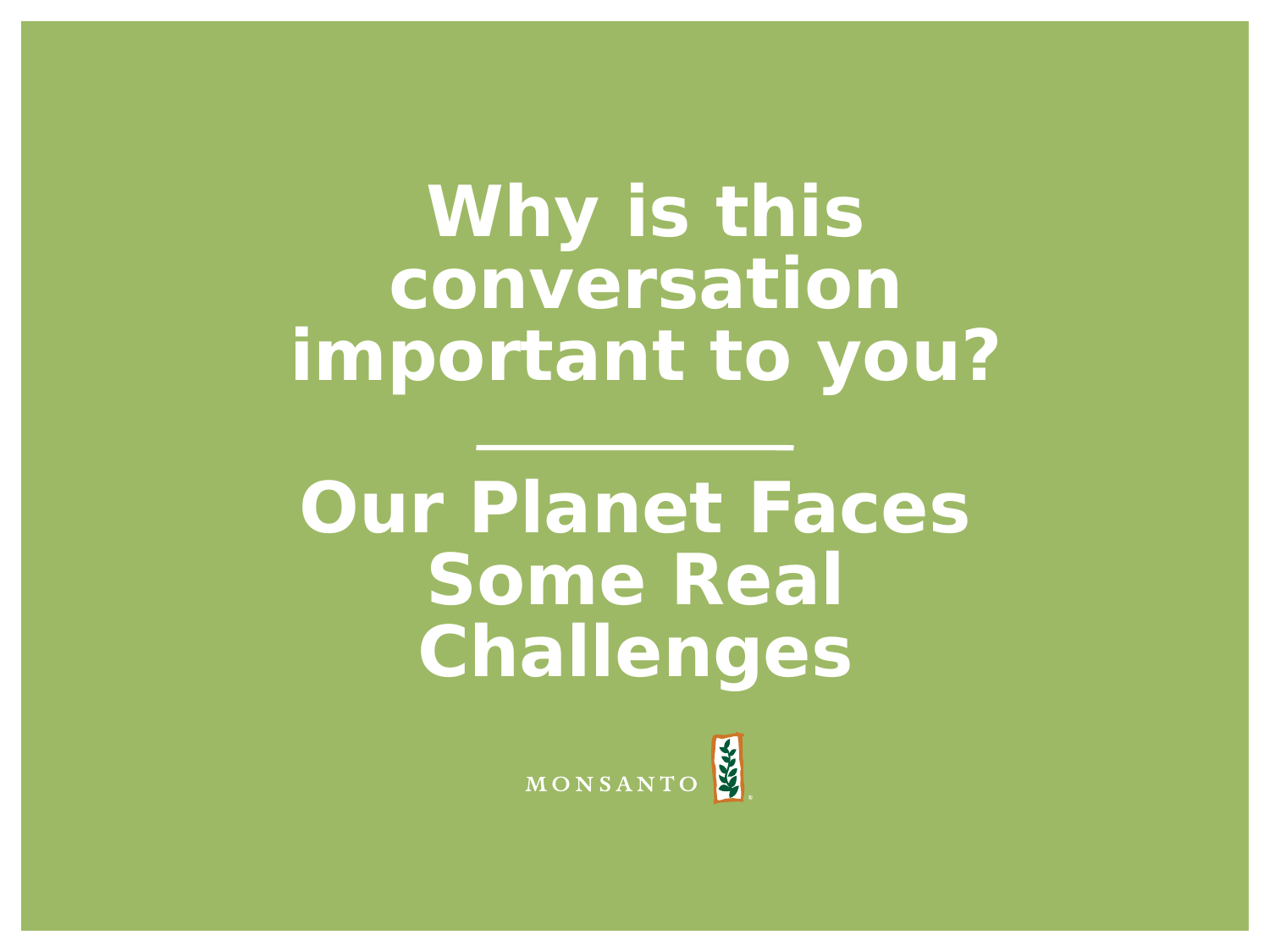

Why is this conversation important to you?
# Our Planet Faces Some Real Challenges